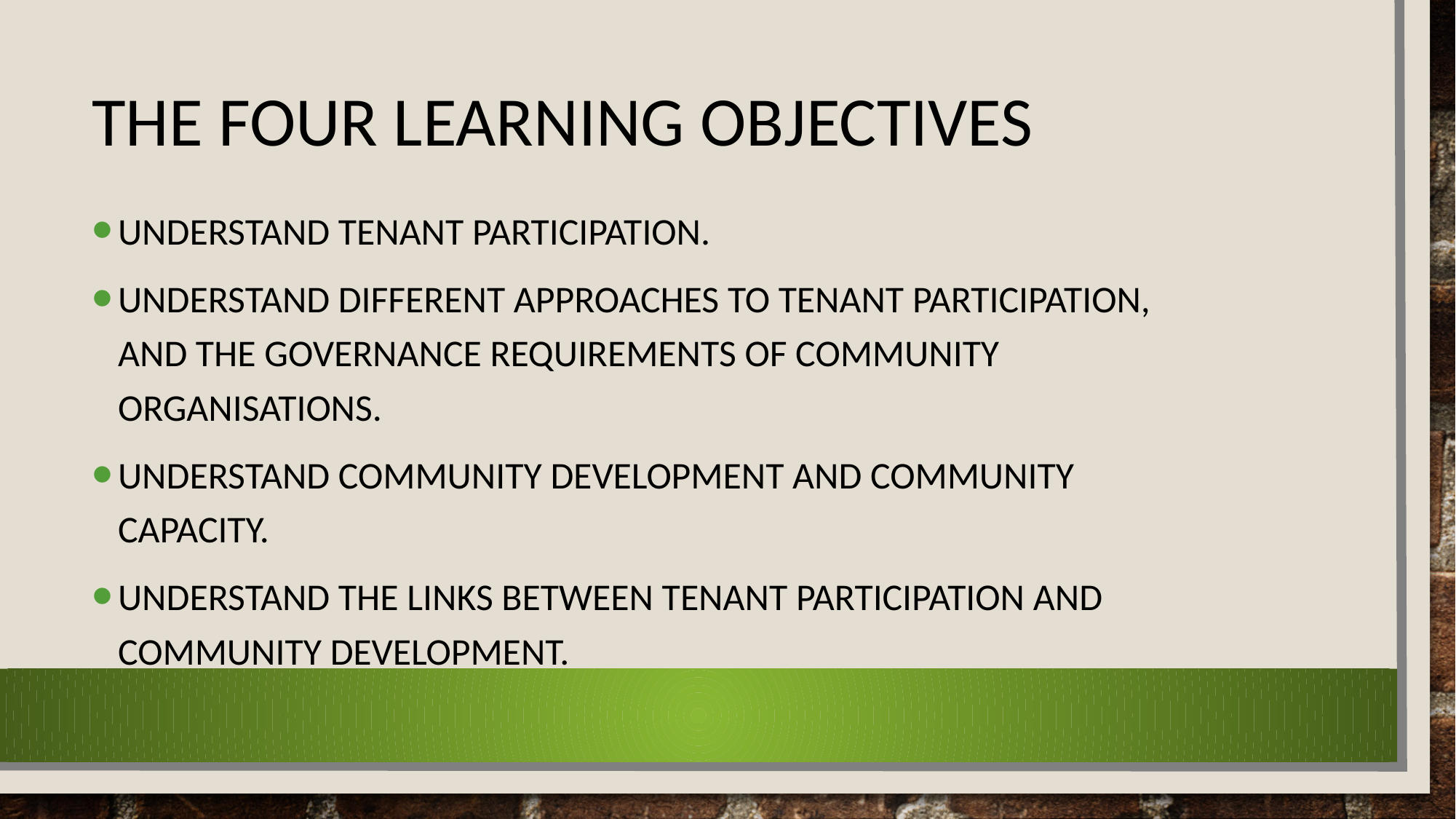

# The Four Learning Objectives
Understand tenant participation.
Understand different approaches to tenant participation, and the governance requirements of community organisations.
Understand community development and community capacity.
Understand the links between tenant participation and community development.